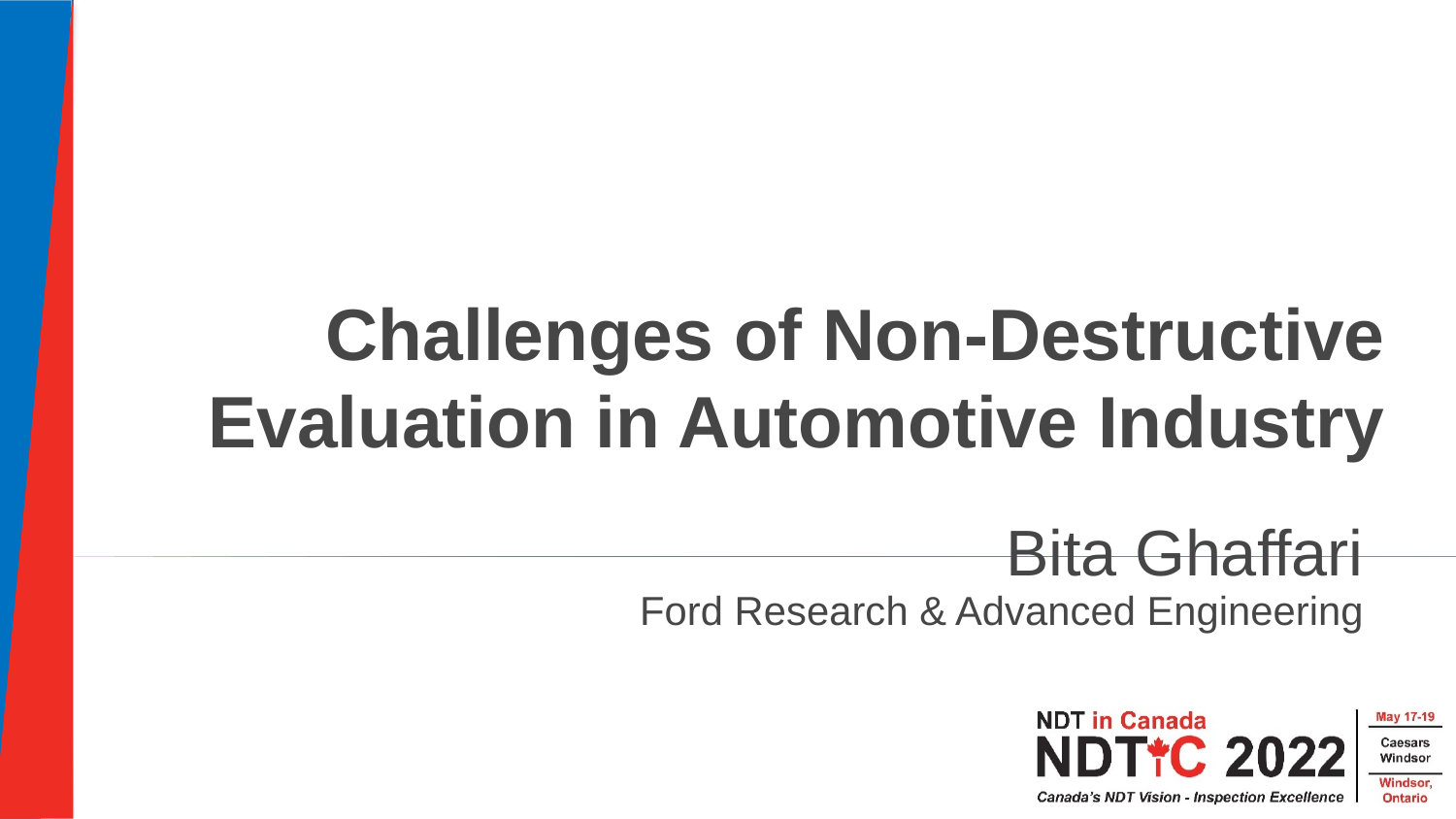

# Challenges of Non-Destructive Evaluation in Automotive Industry
Bita Ghaffari
Ford Research & Advanced Engineering